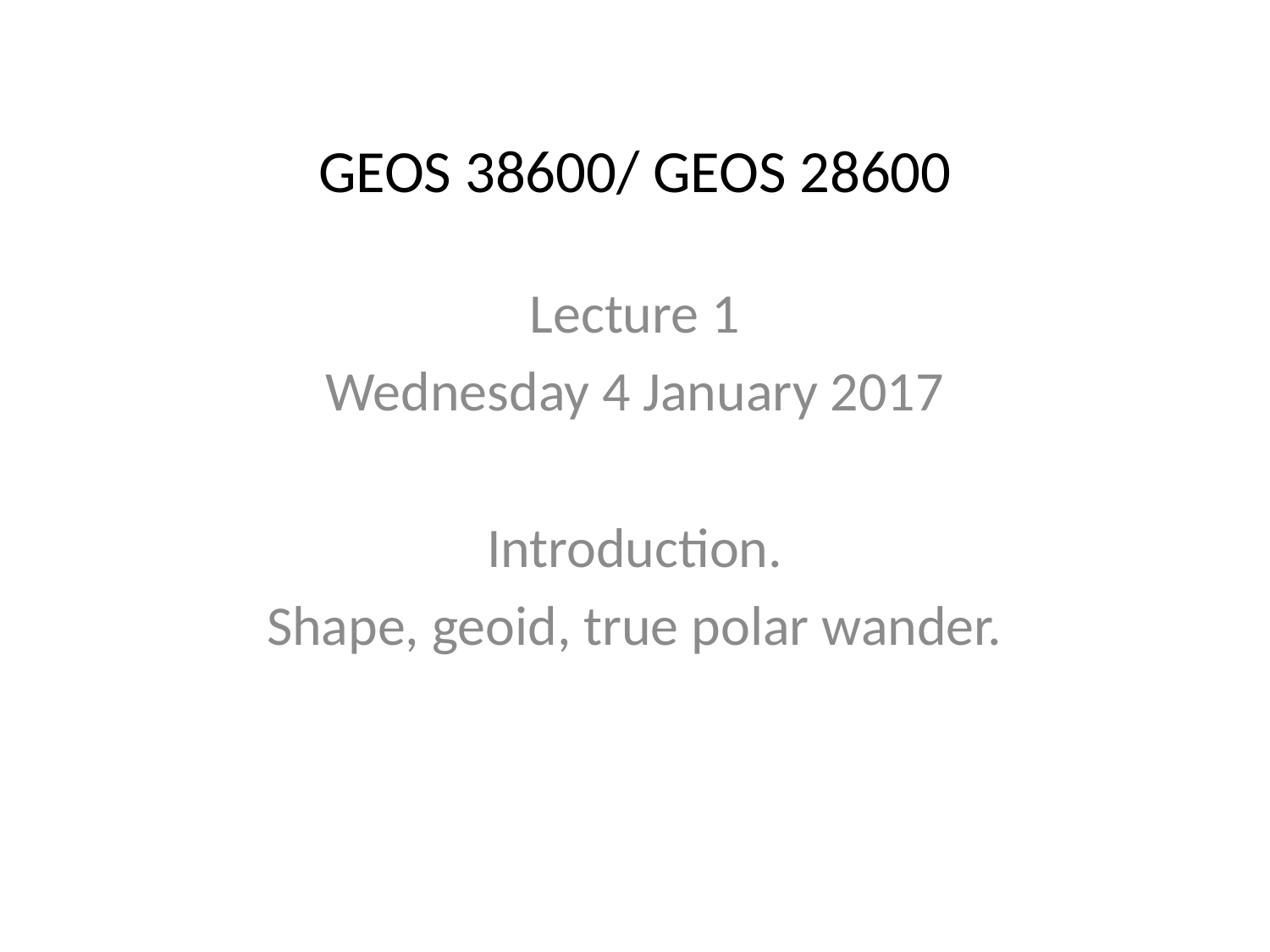

# GEOS 38600/ GEOS 28600
Lecture 1
Wednesday 4 January 2017

Introduction.
Shape, geoid, true polar wander.